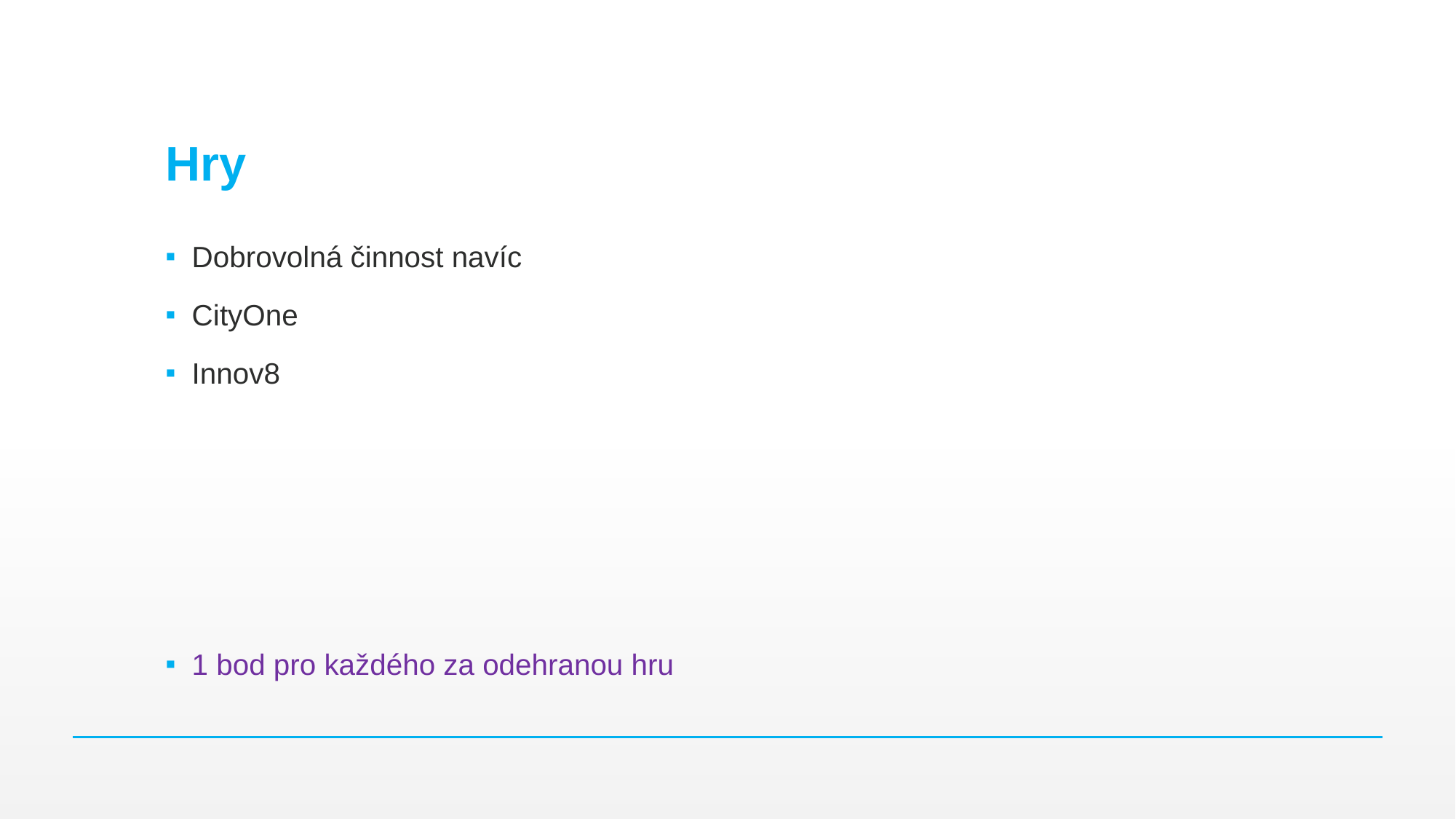

# Hry
Dobrovolná činnost navíc
CityOne
Innov8

1 bod pro každého za odehranou hru